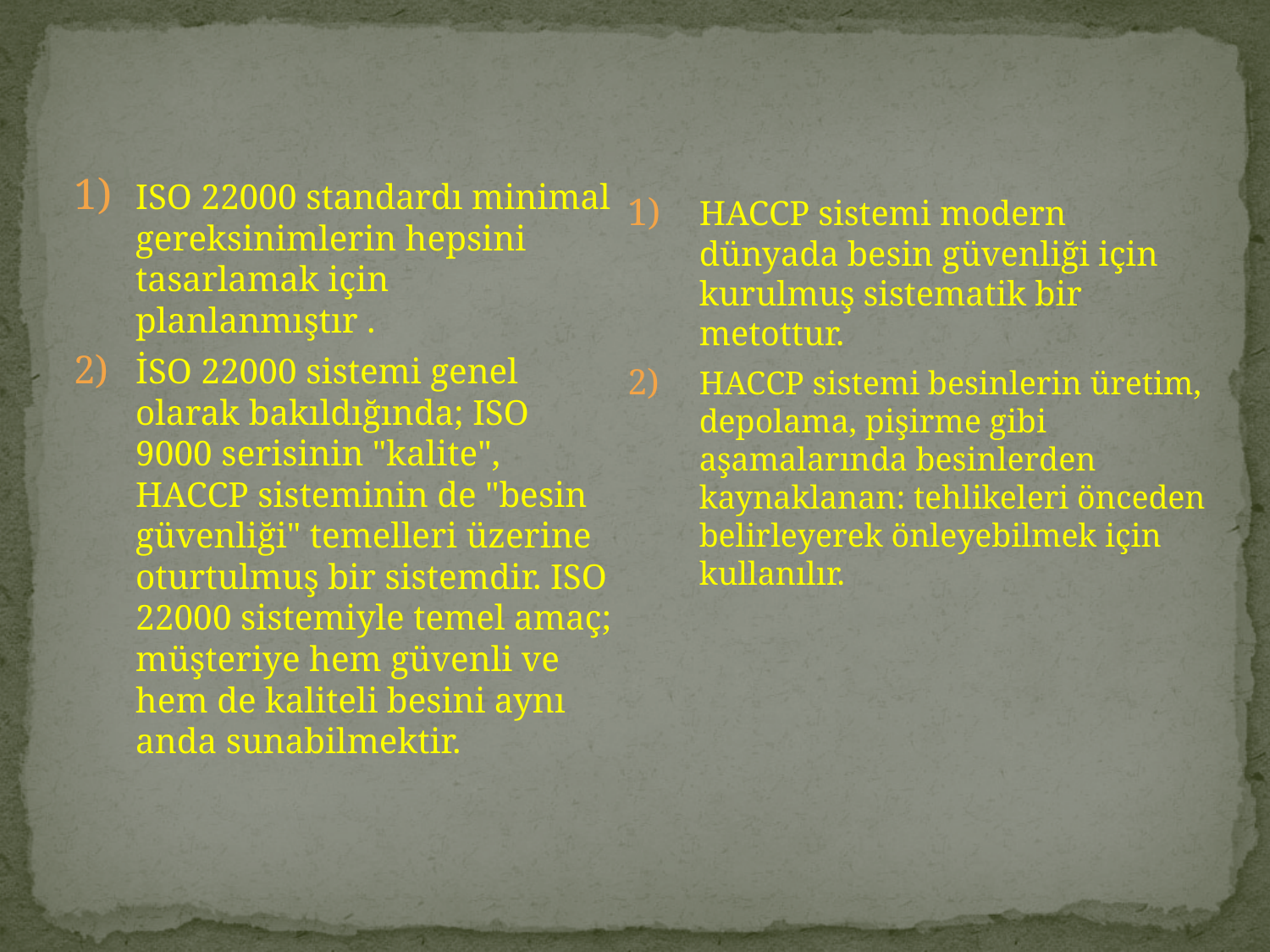

ISO 22000 standardı minimal gereksinimlerin hepsini tasarlamak için planlanmıştır .
İSO 22000 sistemi genel olarak bakıldığında; ISO 9000 serisinin "kalite", HACCP sisteminin de "besin güvenliği" temelleri üzerine oturtulmuş bir sistemdir. ISO 22000 sistemiyle temel amaç; müşteriye hem güvenli ve hem de kaliteli besini aynı anda sunabilmektir.
HACCP sistemi modern dünyada besin güvenliği için kurulmuş sistematik bir metottur.
HACCP sistemi besinlerin üretim, depolama, pişirme gibi aşamalarında besinlerden kaynaklanan: tehlikeleri önceden belirleyerek önleyebilmek için kullanılır.